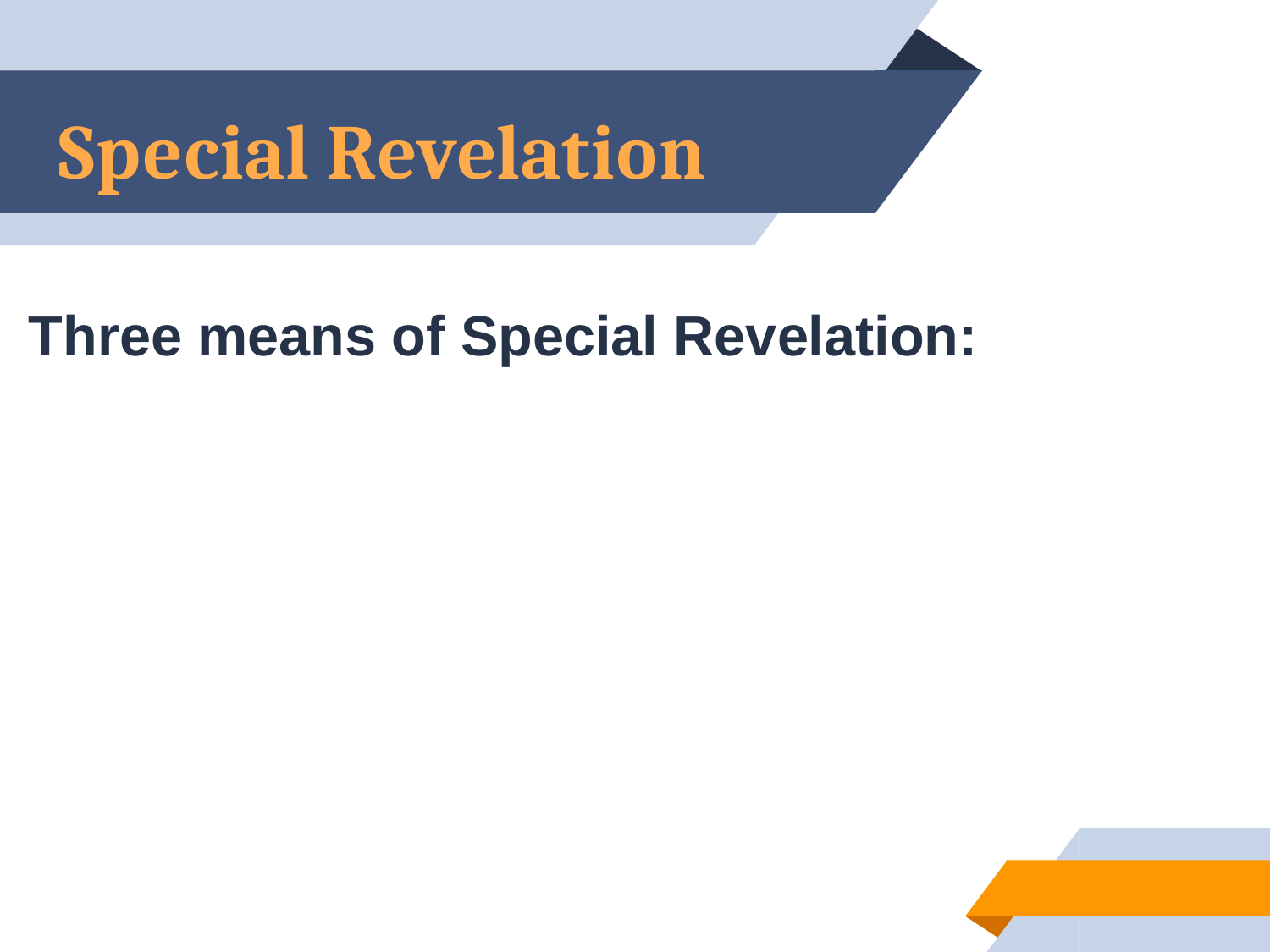

# Special Revelation
Three means of Special Revelation: